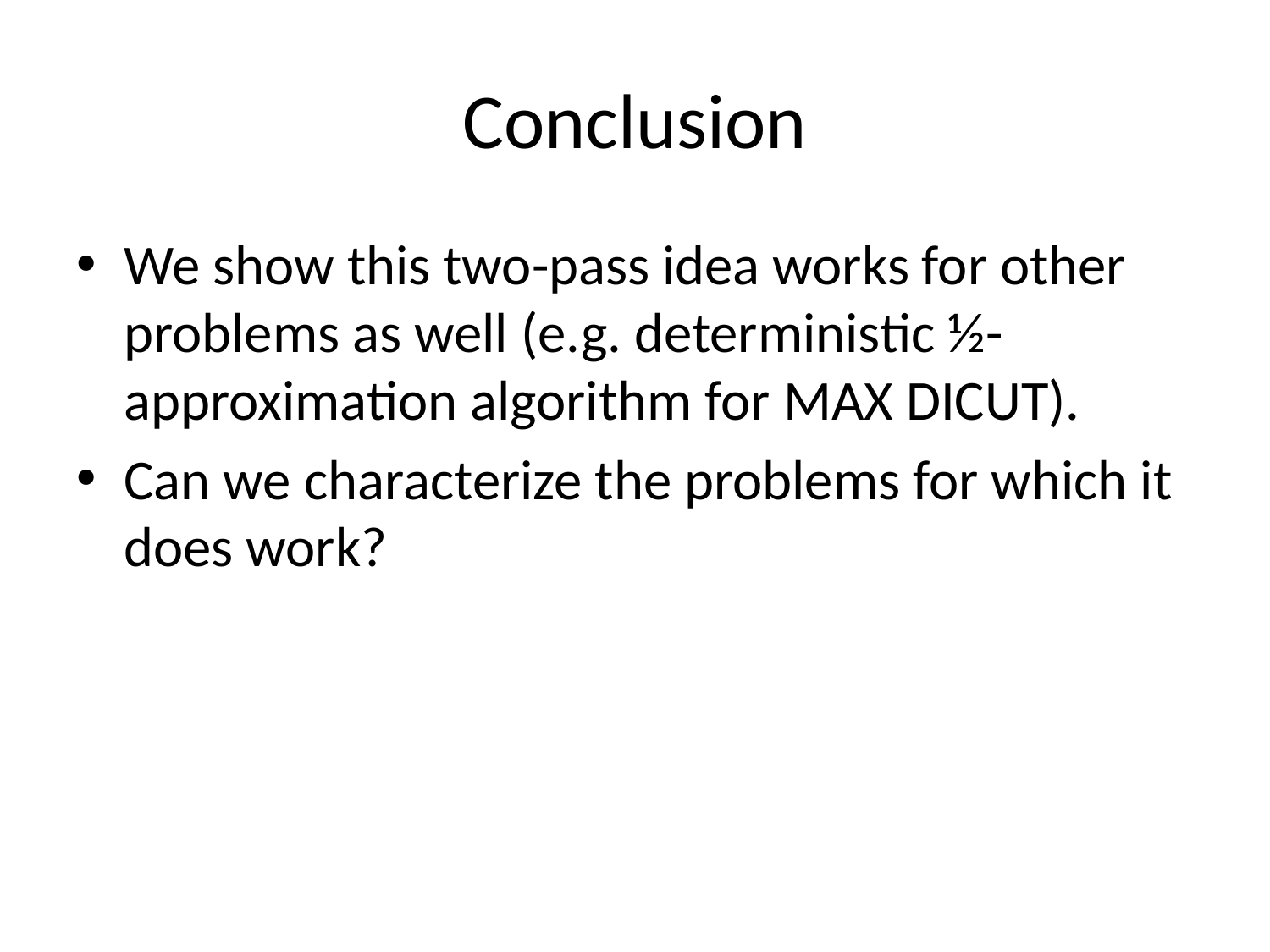

# Conclusion
We show this two-pass idea works for other problems as well (e.g. deterministic ½-approximation algorithm for MAX DICUT).
Can we characterize the problems for which it does work?